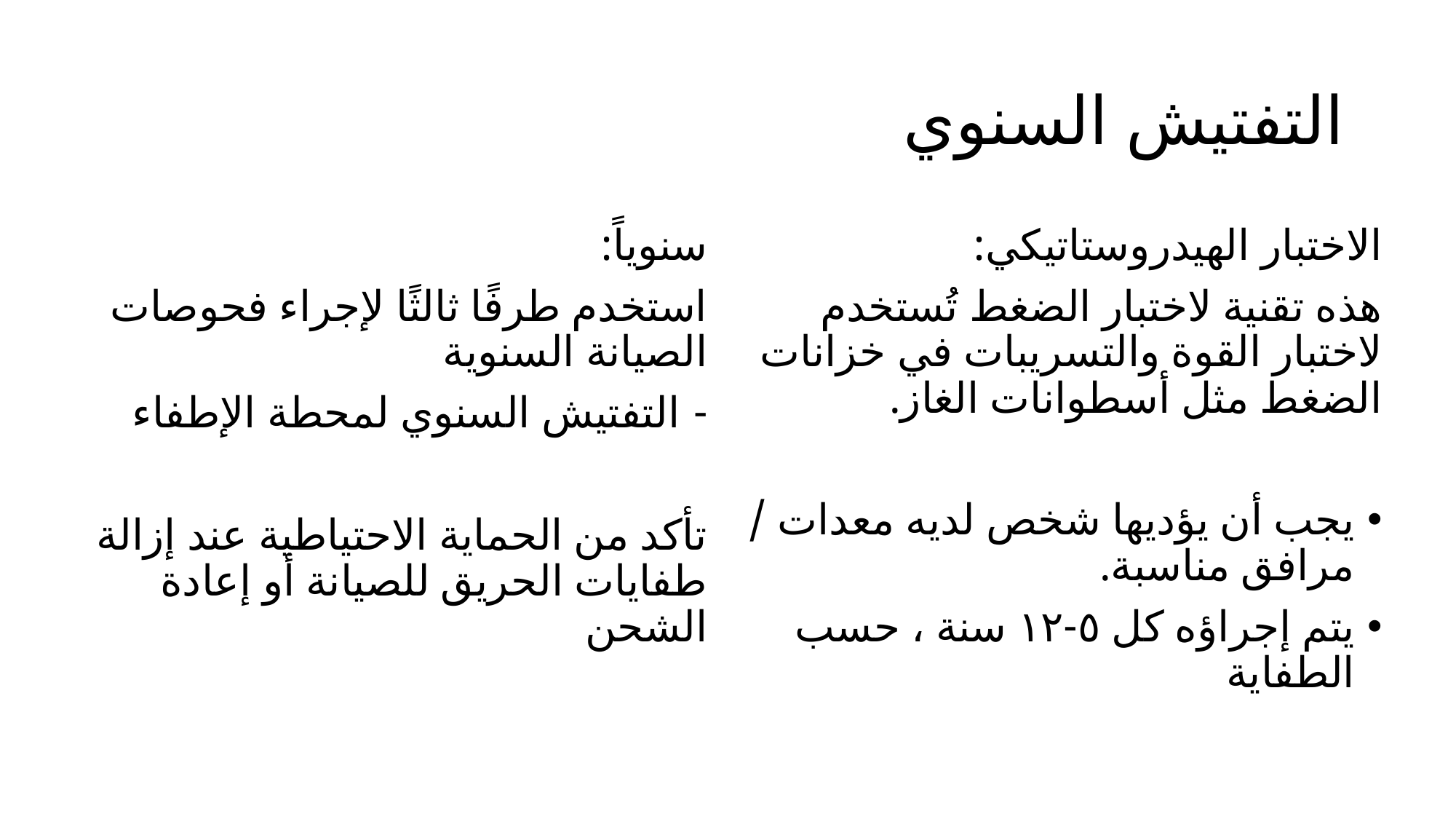

# التفتيش السنوي
سنوياً:
استخدم طرفًا ثالثًا لإجراء فحوصات الصيانة السنوية
التفتيش السنوي لمحطة الإطفاء

تأكد من الحماية الاحتياطية عند إزالة طفايات الحريق للصيانة أو إعادة الشحن
الاختبار الهيدروستاتيكي:
هذه تقنية لاختبار الضغط تُستخدم لاختبار القوة والتسريبات في خزانات الضغط مثل أسطوانات الغاز.

يجب أن يؤديها شخص لديه معدات / مرافق مناسبة.
يتم إجراؤه كل ٥-١٢ سنة ، حسب الطفاية